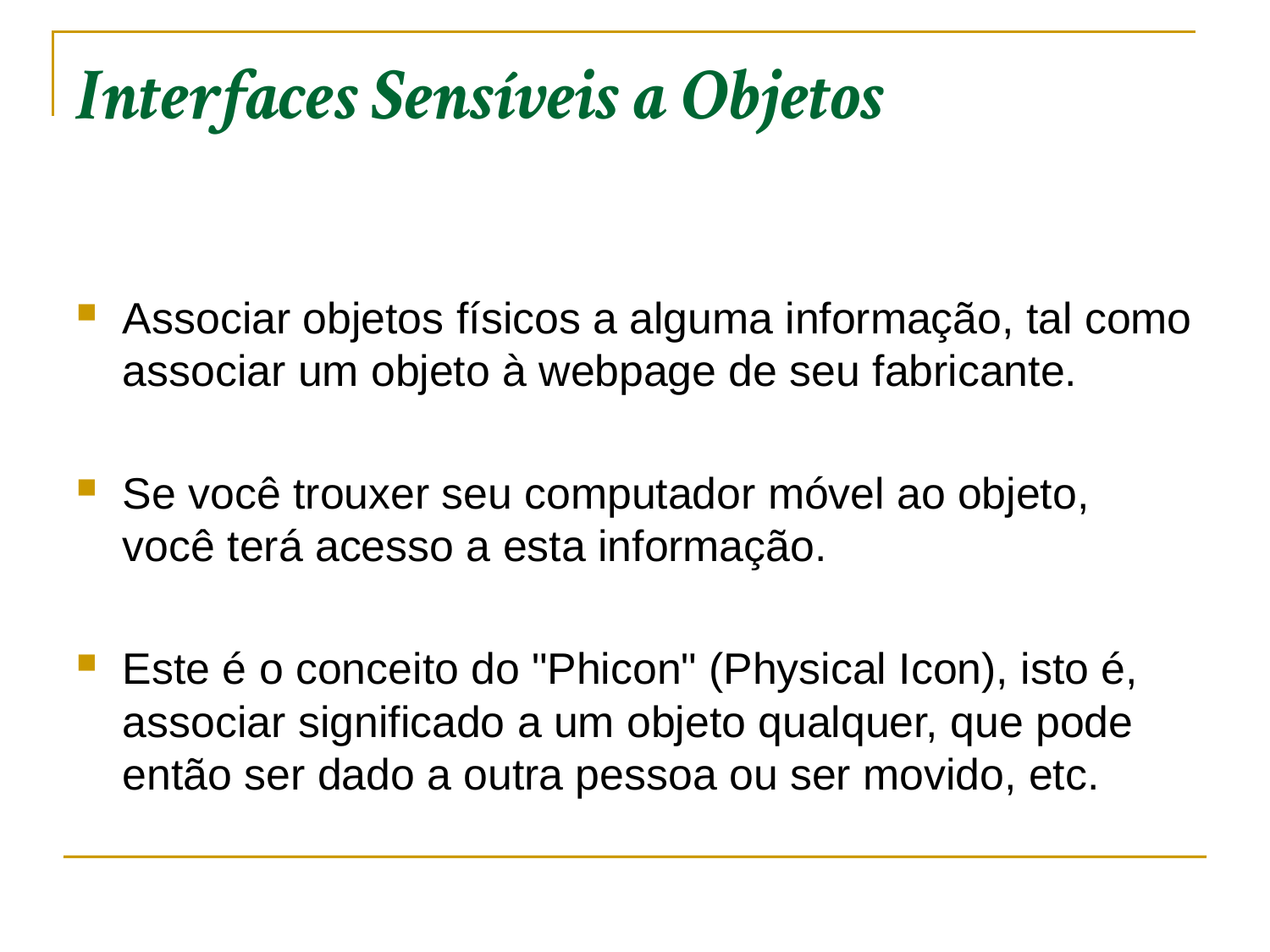

# Interfaces Sensíveis a Objetos

Associar objetos físicos a alguma informação, tal como associar um objeto à webpage de seu fabricante.

Se você trouxer seu computador móvel ao objeto, você terá acesso a esta informação.

Este é o conceito do "Phicon" (Physical Icon), isto é, associar significado a um objeto qualquer, que pode então ser dado a outra pessoa ou ser movido, etc.